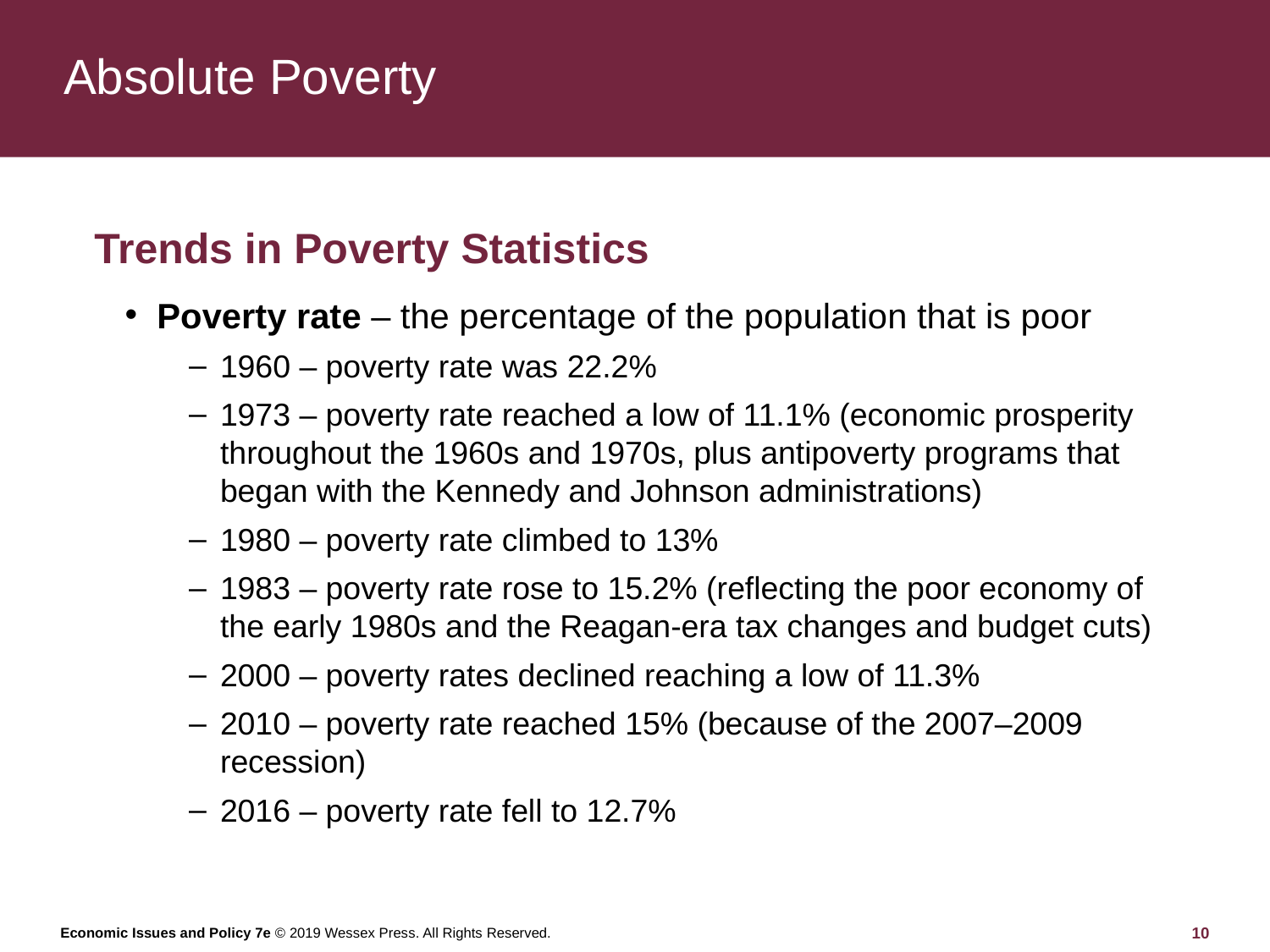

# Absolute Poverty
Trends in Poverty Statistics
Poverty rate – the percentage of the population that is poor
1960 – poverty rate was 22.2%
1973 – poverty rate reached a low of 11.1% (economic prosperity throughout the 1960s and 1970s, plus antipoverty programs that began with the Kennedy and Johnson administrations)
1980 – poverty rate climbed to 13%
1983 – poverty rate rose to 15.2% (reflecting the poor economy of the early 1980s and the Reagan-era tax changes and budget cuts)
2000 – poverty rates declined reaching a low of 11.3%
2010 – poverty rate reached 15% (because of the 2007–2009 recession)
2016 – poverty rate fell to 12.7%